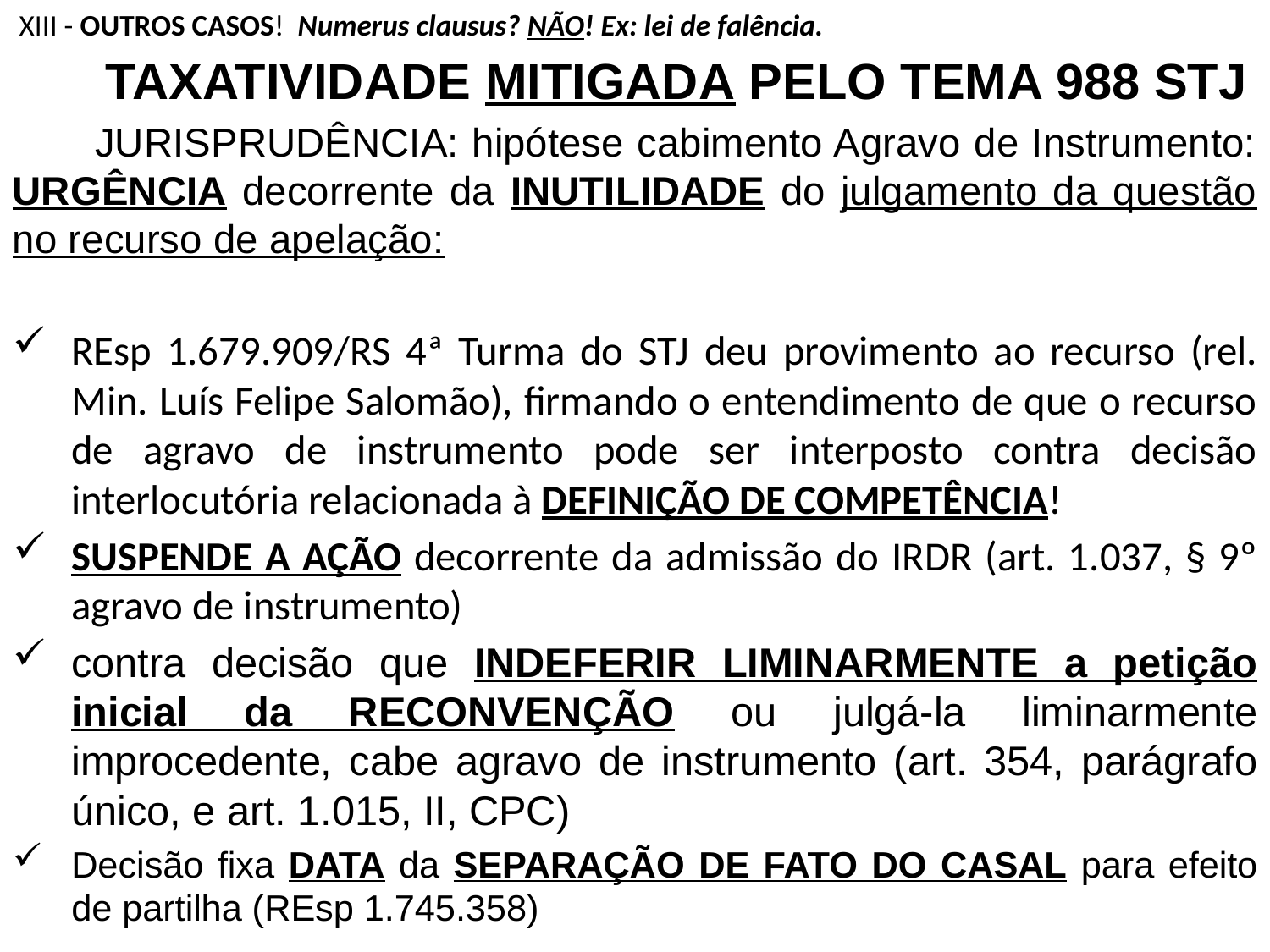

XIII - OUTROS CASOS!  Numerus clausus? NÃO! Ex: lei de falência.
	TAXATIVIDADE MITIGADA PELO TEMA 988 STJ
	JURISPRUDÊNCIA: hipótese cabimento Agravo de Instrumento: URGÊNCIA decorrente da INUTILIDADE do julgamento da questão no recurso de apelação:

REsp 1.679.909/RS 4ª Turma do STJ deu provimento ao recurso (rel. Min. Luís Felipe Salomão), firmando o entendimento de que o recurso de agravo de instrumento pode ser interposto contra decisão interlocutória relacionada à DEFINIÇÃO DE COMPETÊNCIA!
SUSPENDE A AÇÃO decorrente da admissão do IRDR (art. 1.037, § 9º agravo de instrumento)
contra decisão que INDEFERIR LIMINARMENTE a petição inicial da RECONVENÇÃO ou julgá-la liminarmente improcedente, cabe agravo de instrumento (art. 354, parágrafo único, e art. 1.015, II, CPC)
Decisão fixa DATA da SEPARAÇÃO DE FATO DO CASAL para efeito de partilha (REsp 1.745.358)